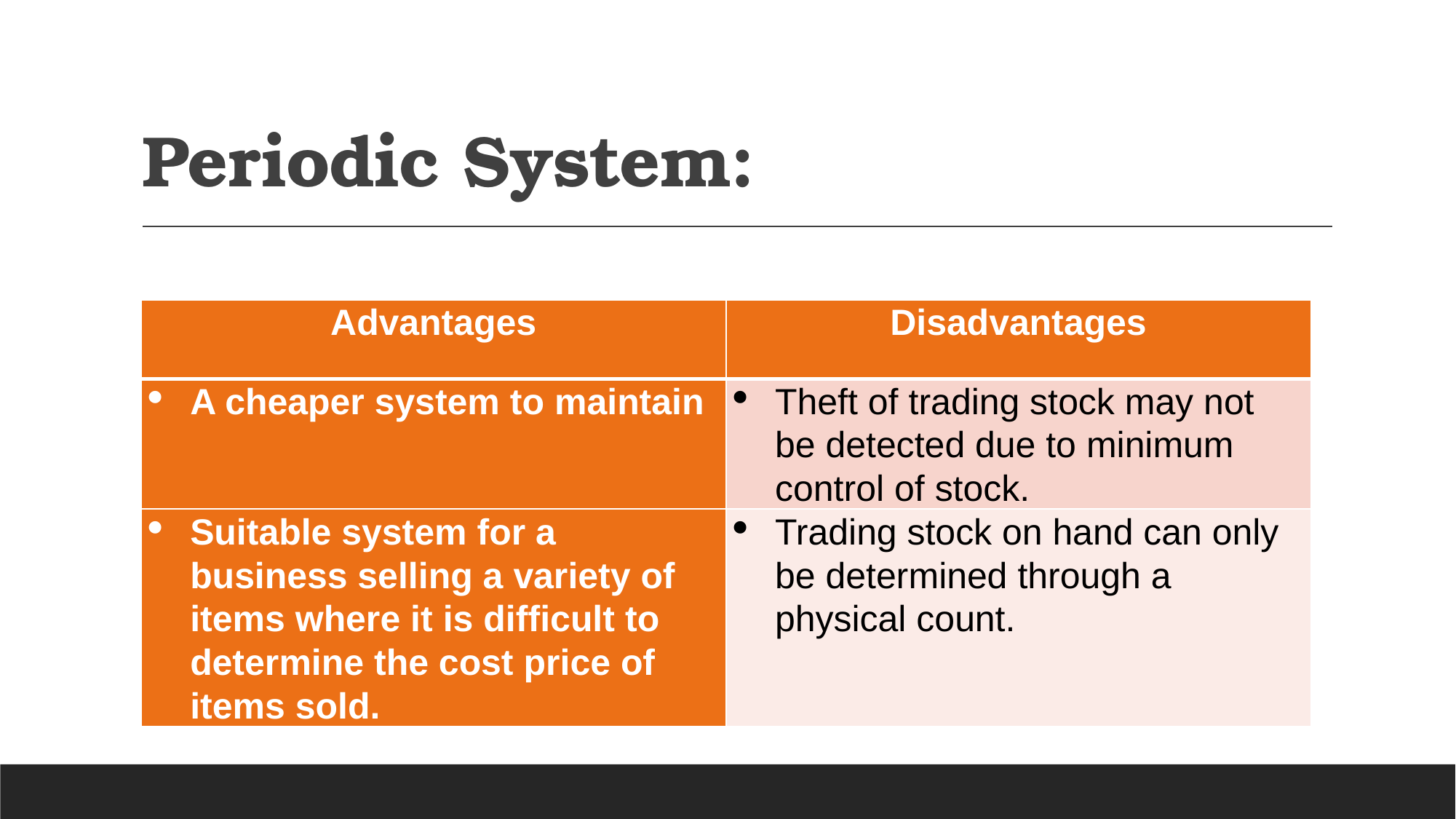

# Periodic System:
| Advantages | Disadvantages |
| --- | --- |
| A cheaper system to maintain | Theft of trading stock may not be detected due to minimum control of stock. |
| Suitable system for a business selling a variety of items where it is difficult to determine the cost price of items sold. | Trading stock on hand can only be determined through a physical count. |